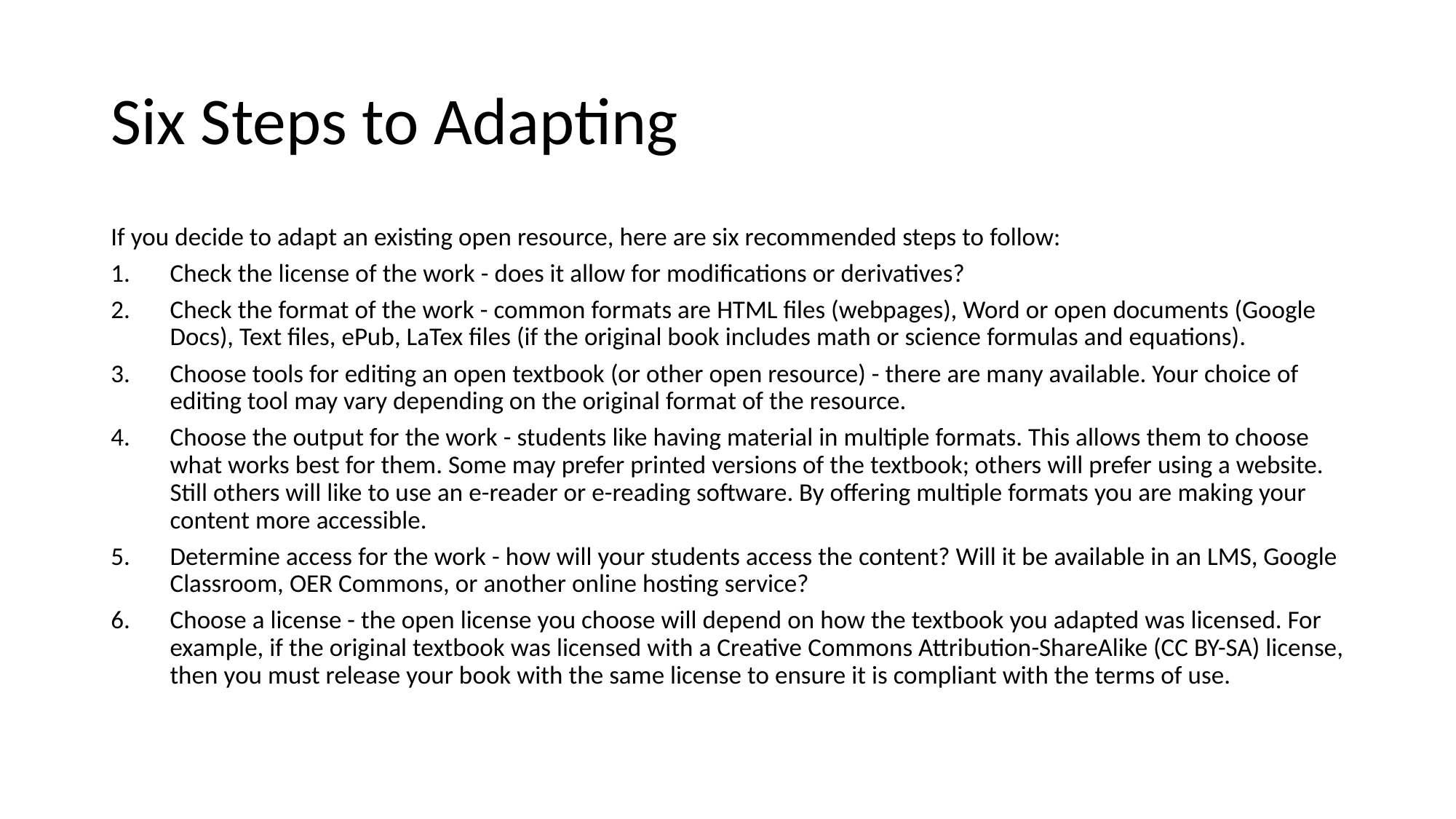

# Six Steps to Adapting
If you decide to adapt an existing open resource, here are six recommended steps to follow:
Check the license of the work - does it allow for modifications or derivatives?
Check the format of the work - common formats are HTML files (webpages), Word or open documents (Google Docs), Text files, ePub, LaTex files (if the original book includes math or science formulas and equations).
Choose tools for editing an open textbook (or other open resource) - there are many available. Your choice of editing tool may vary depending on the original format of the resource.
Choose the output for the work - students like having material in multiple formats. This allows them to choose what works best for them. Some may prefer printed versions of the textbook; others will prefer using a website. Still others will like to use an e-reader or e-reading software. By offering multiple formats you are making your content more accessible.
Determine access for the work - how will your students access the content? Will it be available in an LMS, Google Classroom, OER Commons, or another online hosting service?
Choose a license - the open license you choose will depend on how the textbook you adapted was licensed. For example, if the original textbook was licensed with a Creative Commons Attribution-ShareAlike (CC BY-SA) license, then you must release your book with the same license to ensure it is compliant with the terms of use.